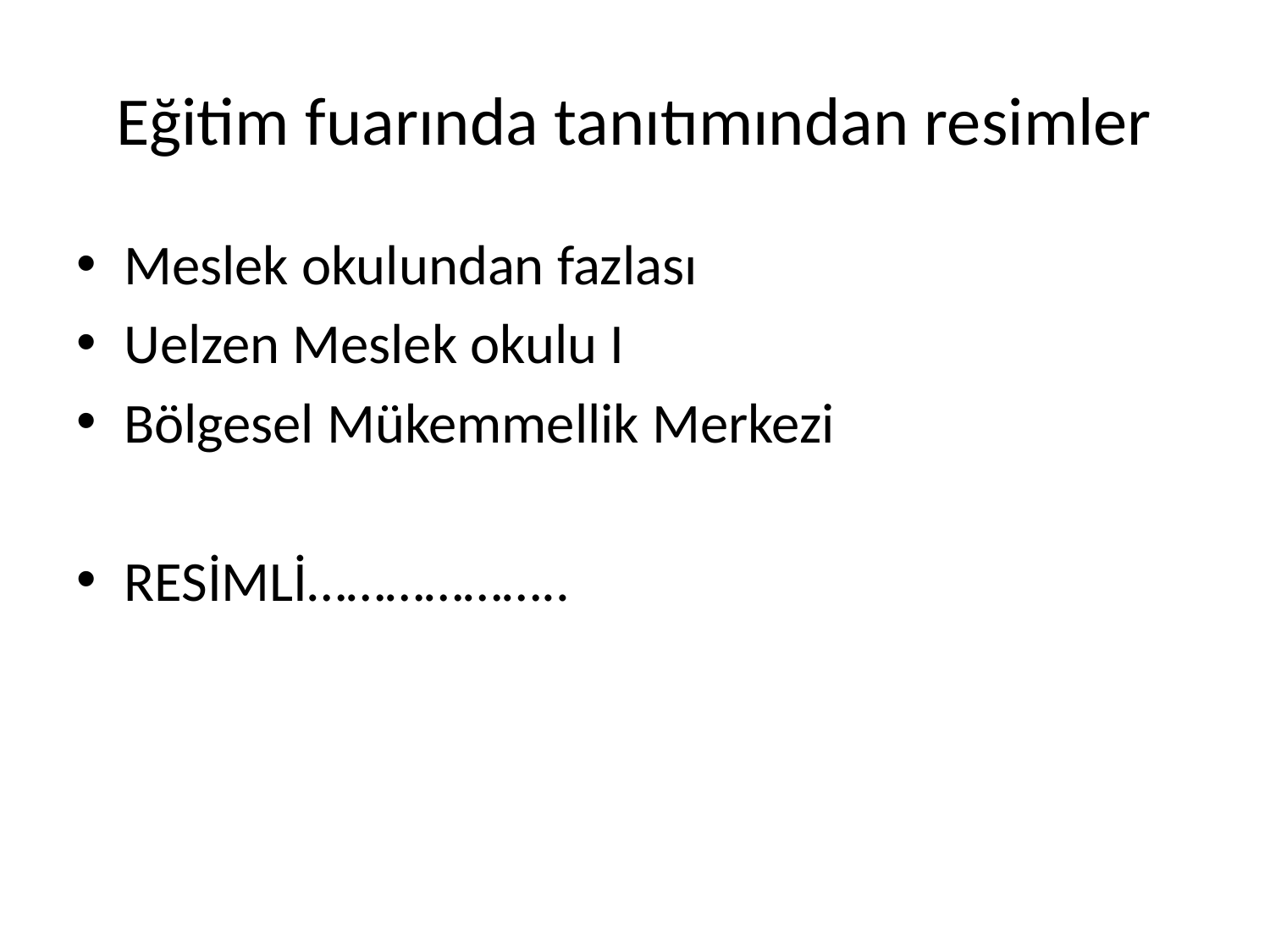

# Eğitim fuarında tanıtımından resimler
Meslek okulundan fazlası
Uelzen Meslek okulu I
Bölgesel Mükemmellik Merkezi

RESİMLİ………………..